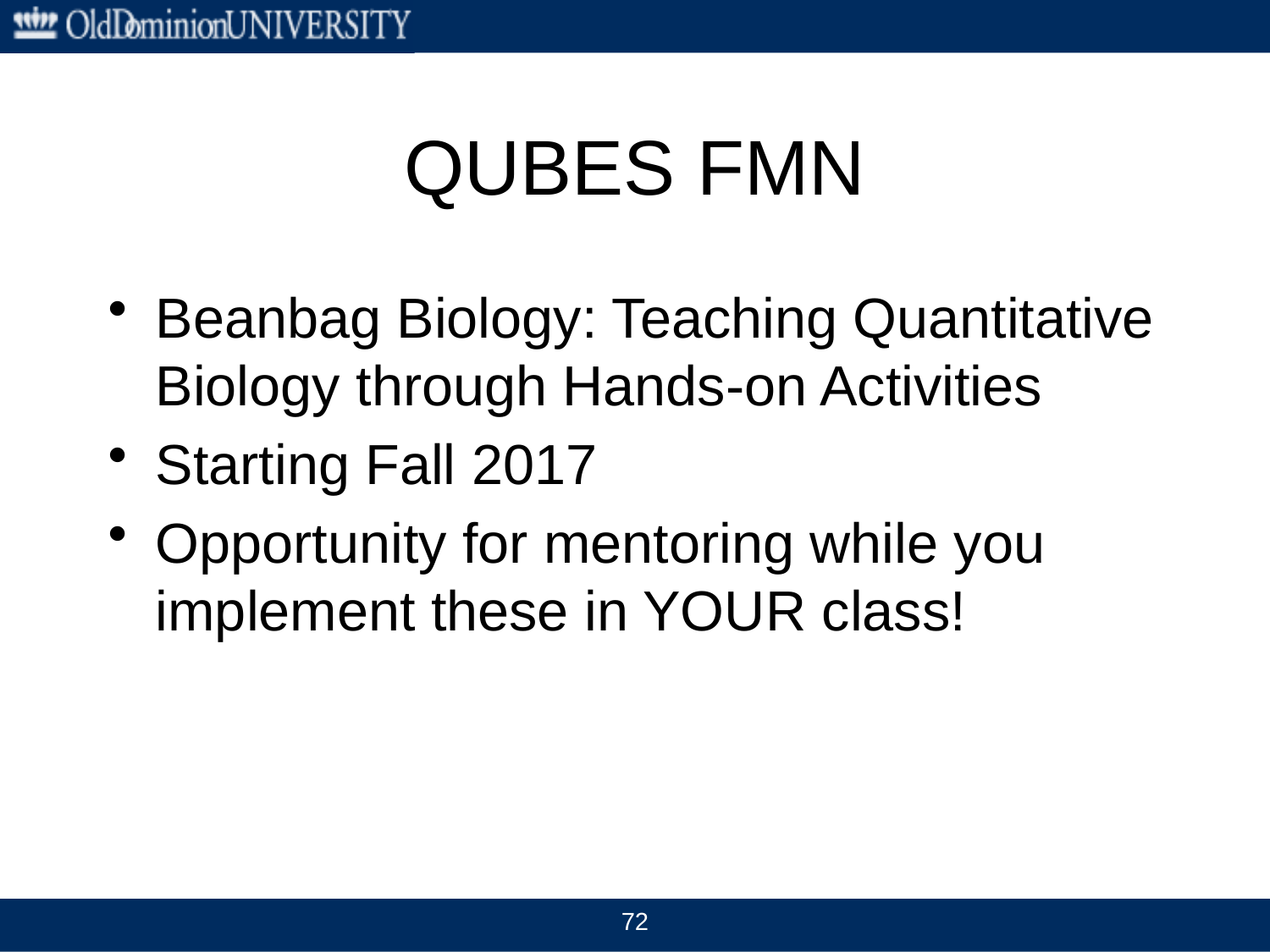

# QUBES FMN
Beanbag Biology: Teaching Quantitative Biology through Hands-on Activities
Starting Fall 2017
Opportunity for mentoring while you implement these in YOUR class!
72